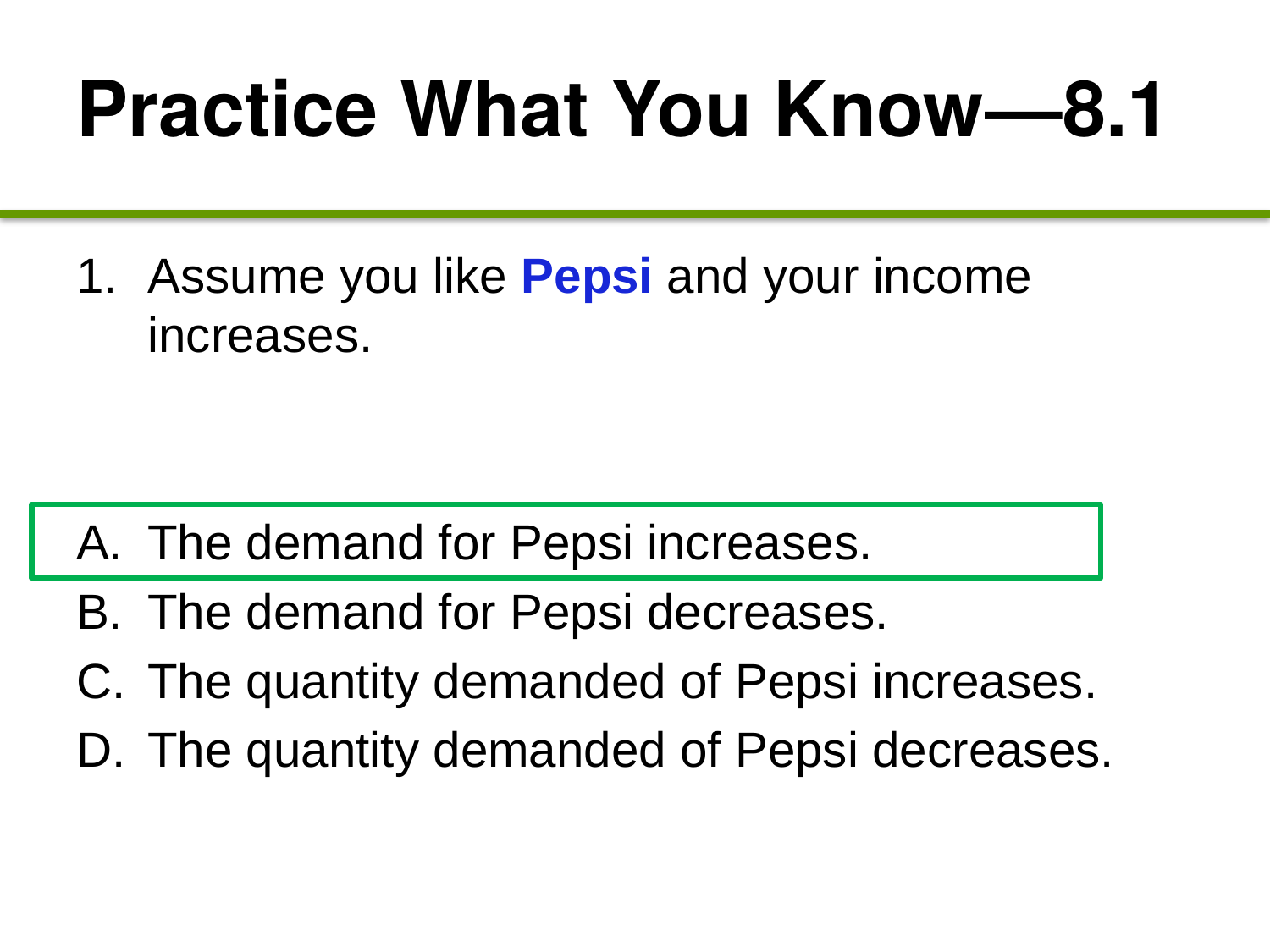

# Practice What You Know—8.1
Assume you like Pepsi and your income increases.

The demand for Pepsi increases.
The demand for Pepsi decreases.
The quantity demanded of Pepsi increases.
The quantity demanded of Pepsi decreases.